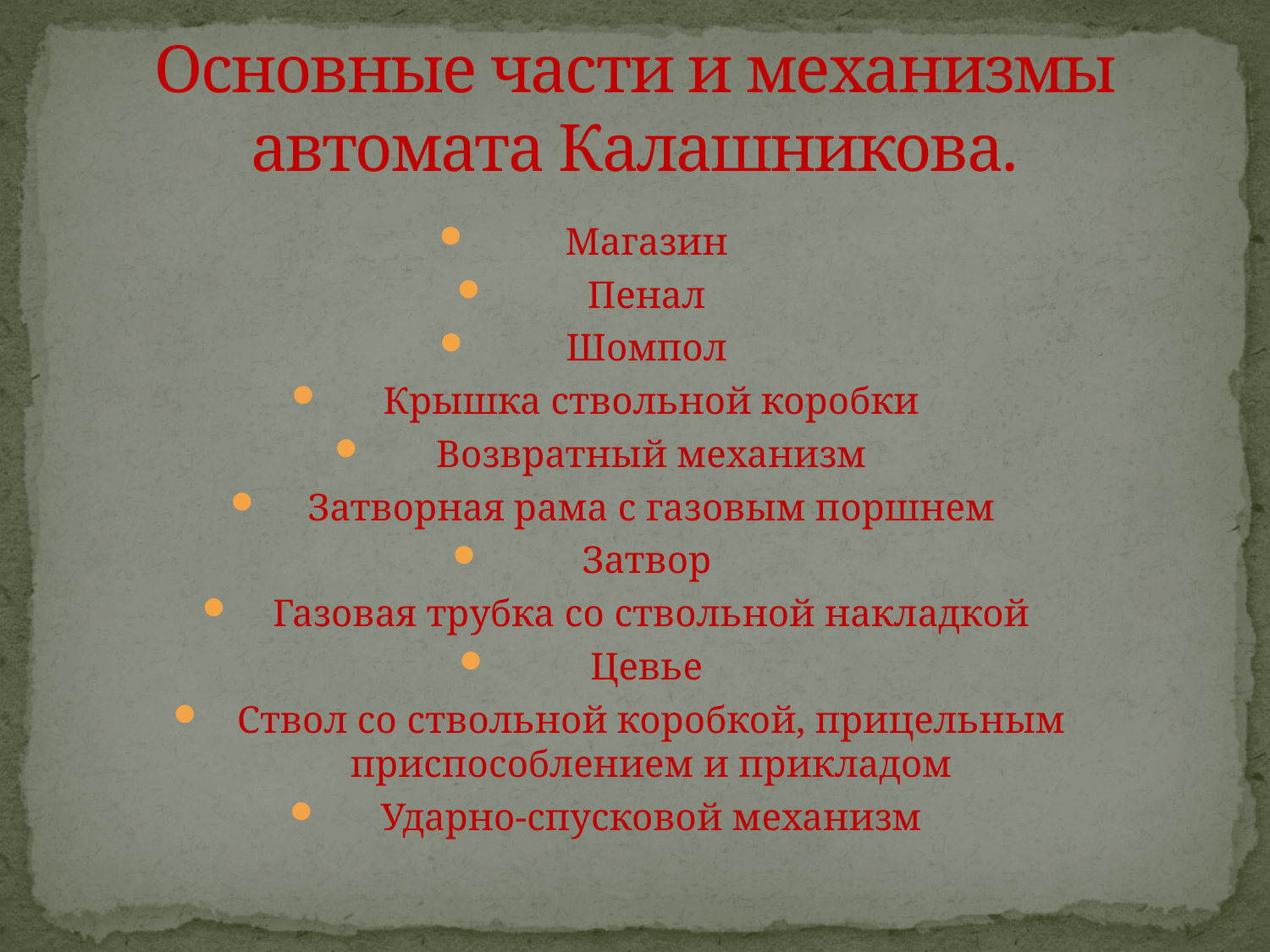

# Основные части и механизмы автомата Калашникова.
Магазин
Пенал
Шомпол
Крышка ствольной коробки
Возвратный механизм
Затворная рама с газовым поршнем
Затвор
Газовая трубка со ствольной накладкой
Цевье
Ствол со ствольной коробкой, прицельным приспособлением и прикладом
Ударно-спусковой механизм